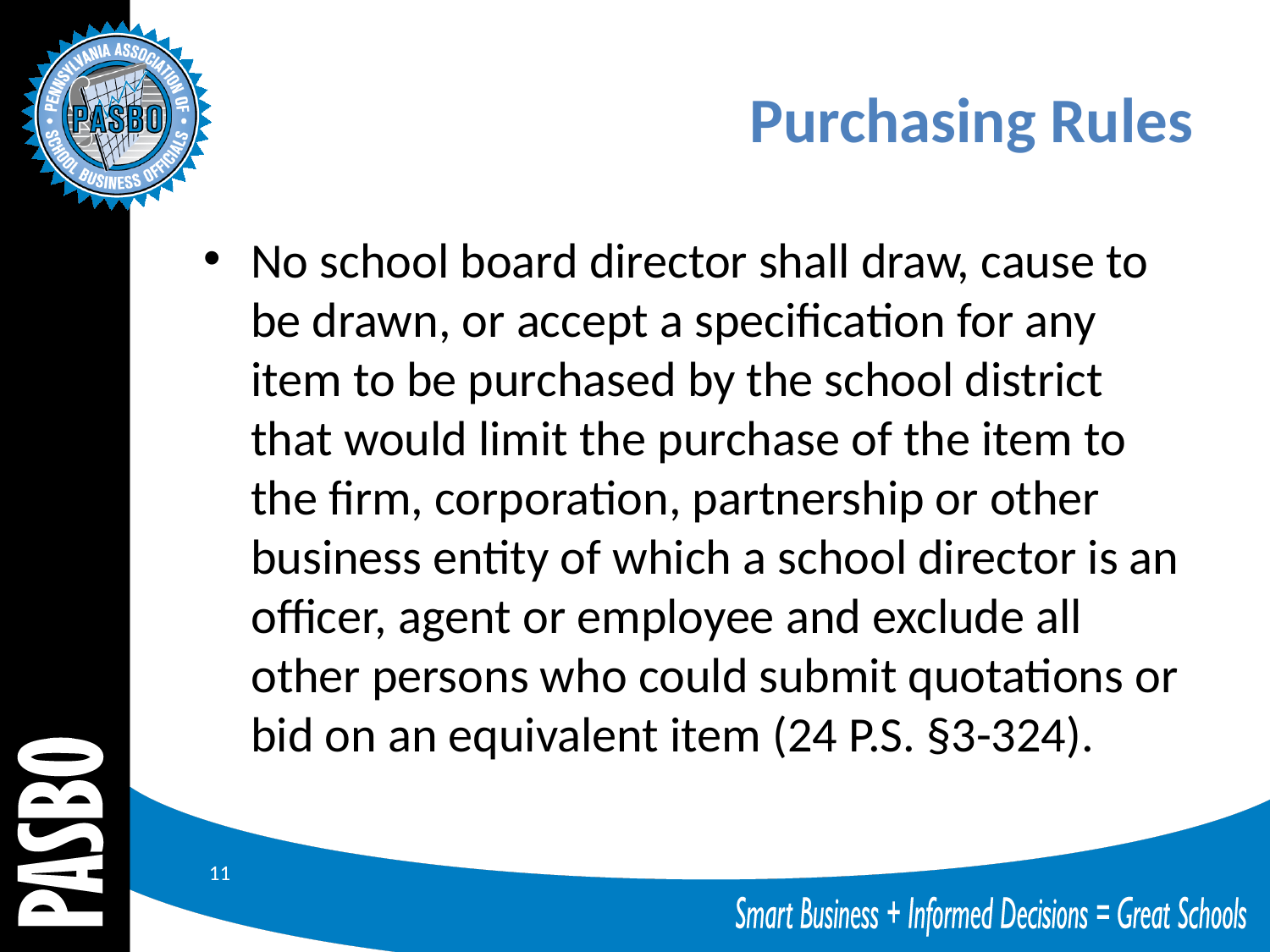

# Purchasing Rules
No school board director shall draw, cause to be drawn, or accept a specification for any item to be purchased by the school district that would limit the purchase of the item to the firm, corporation, partnership or other business entity of which a school director is an officer, agent or employee and exclude all other persons who could submit quotations or bid on an equivalent item (24 P.S. §3-324).

11